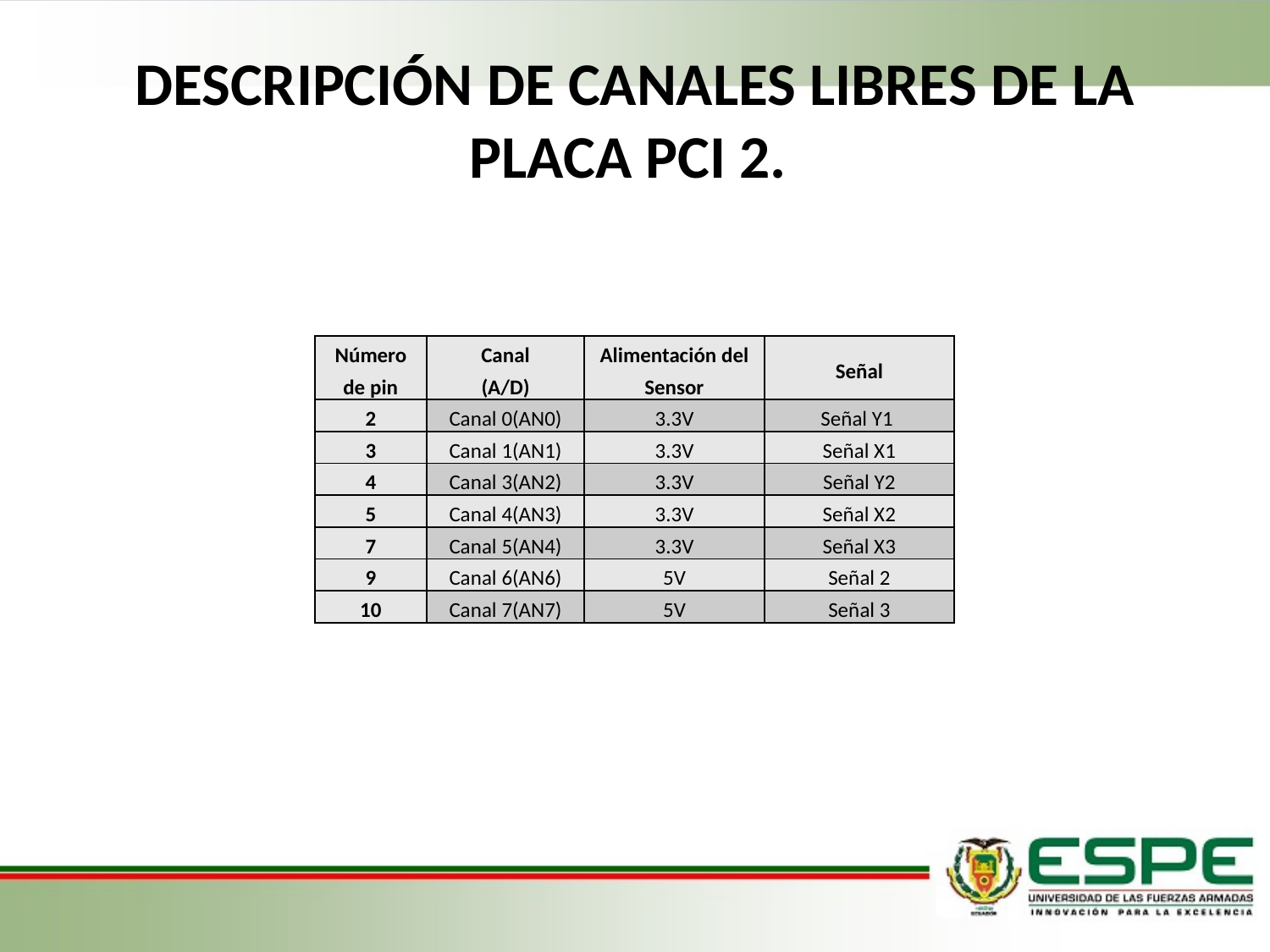

# DESCRIPCIÓN DE CANALES LIBRES DE LA PLACA PCI 2.
| Número de pin | Canal (A/D) | Alimentación del Sensor | Señal |
| --- | --- | --- | --- |
| 2 | Canal 0(AN0) | 3.3V | Señal Y1 |
| 3 | Canal 1(AN1) | 3.3V | Señal X1 |
| 4 | Canal 3(AN2) | 3.3V | Señal Y2 |
| 5 | Canal 4(AN3) | 3.3V | Señal X2 |
| 7 | Canal 5(AN4) | 3.3V | Señal X3 |
| 9 | Canal 6(AN6) | 5V | Señal 2 |
| 10 | Canal 7(AN7) | 5V | Señal 3 |